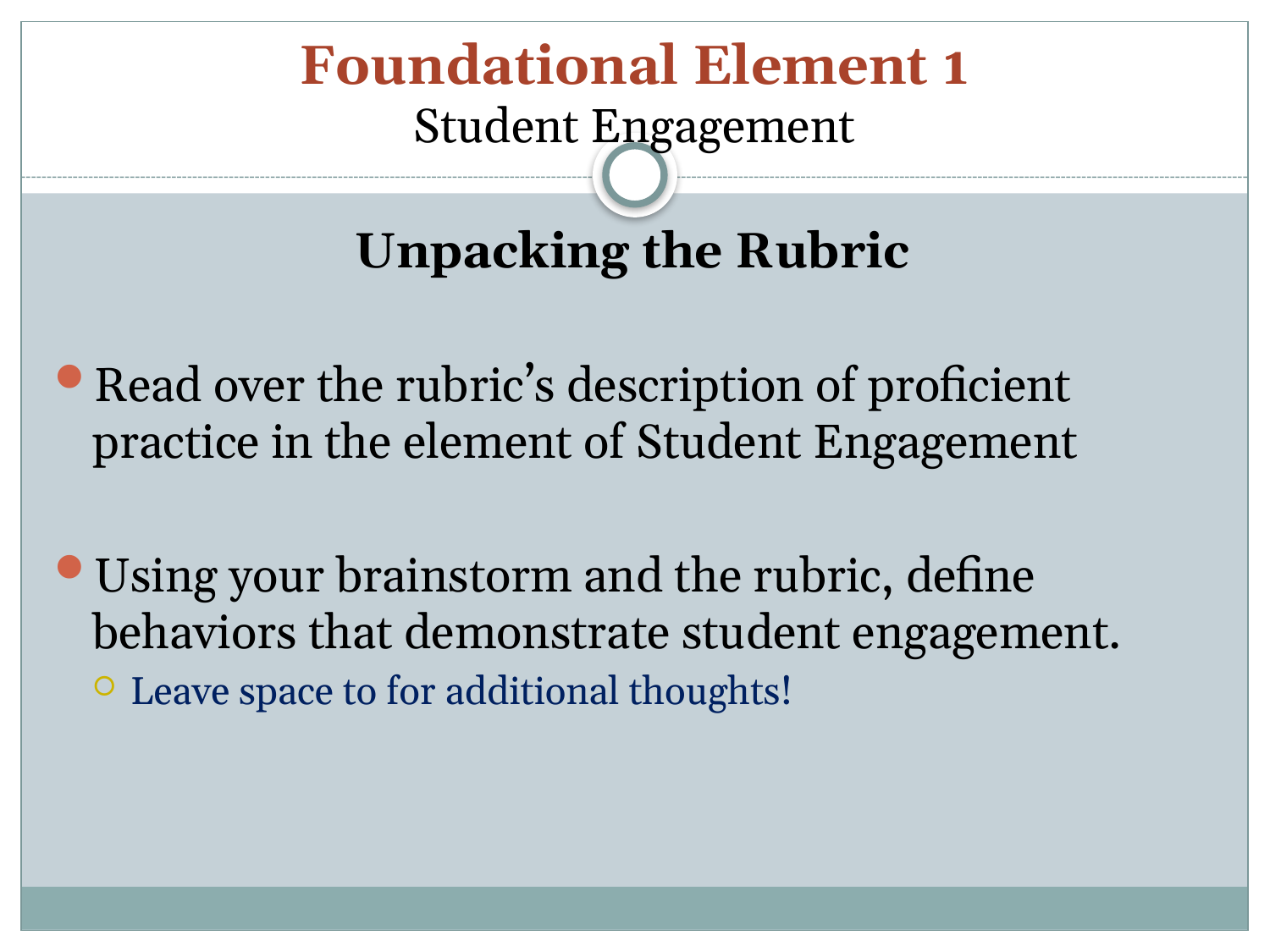

# Foundational Element 1 Student Engagement
Unpacking the Rubric

Read over the rubric’s description of proficient practice in the element of Student Engagement

Using your brainstorm and the rubric, define behaviors that demonstrate student engagement.
Leave space to for additional thoughts!